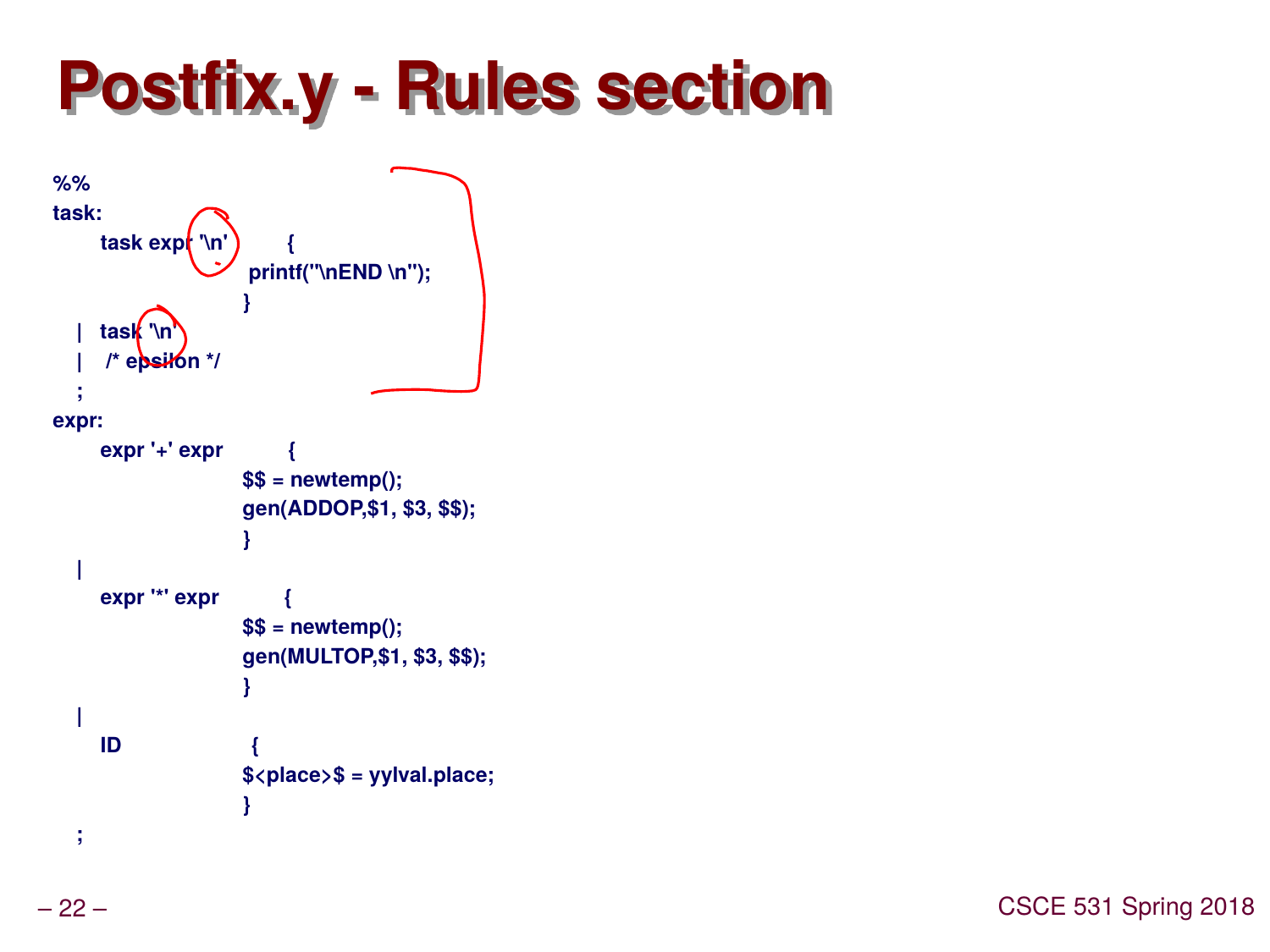

# Postfix.y - Rules section

%%
task:
        task expr '\n'          {
                                 printf("\nEND \n");
                                }
    |   task '\n'
    |    /* epsilon */
    ;
expr:
        expr '+' expr           {
                                $$ = newtemp();
                                gen(ADDOP,$1, $3, $$);
                                }
    |
        expr '*' expr           {
                                $$ = newtemp();
                                gen(MULTOP,$1, $3, $$);
                                }
    |
        ID                      {
                                $<place>$ = yylval.place;
                                }
    ;